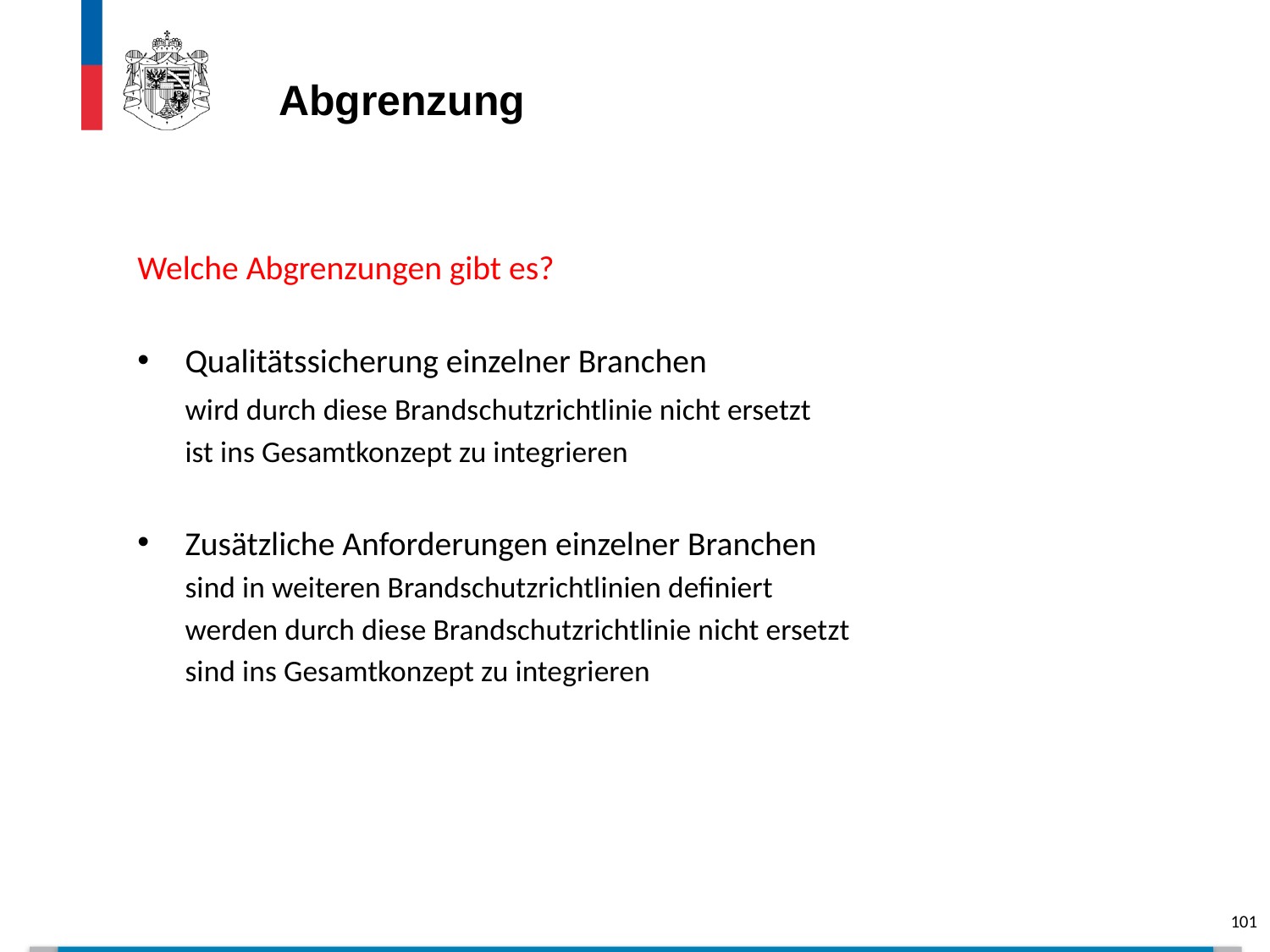

# Abgrenzung

Welche Abgrenzungen gibt es?

Qualitätssicherung einzelner Branchen
	wird durch diese Brandschutzrichtlinie nicht ersetzt
	ist ins Gesamtkonzept zu integrieren

Zusätzliche Anforderungen einzelner Branchen
	sind in weiteren Brandschutzrichtlinien definiert
	werden durch diese Brandschutzrichtlinie nicht ersetzt
	sind ins Gesamtkonzept zu integrieren

101